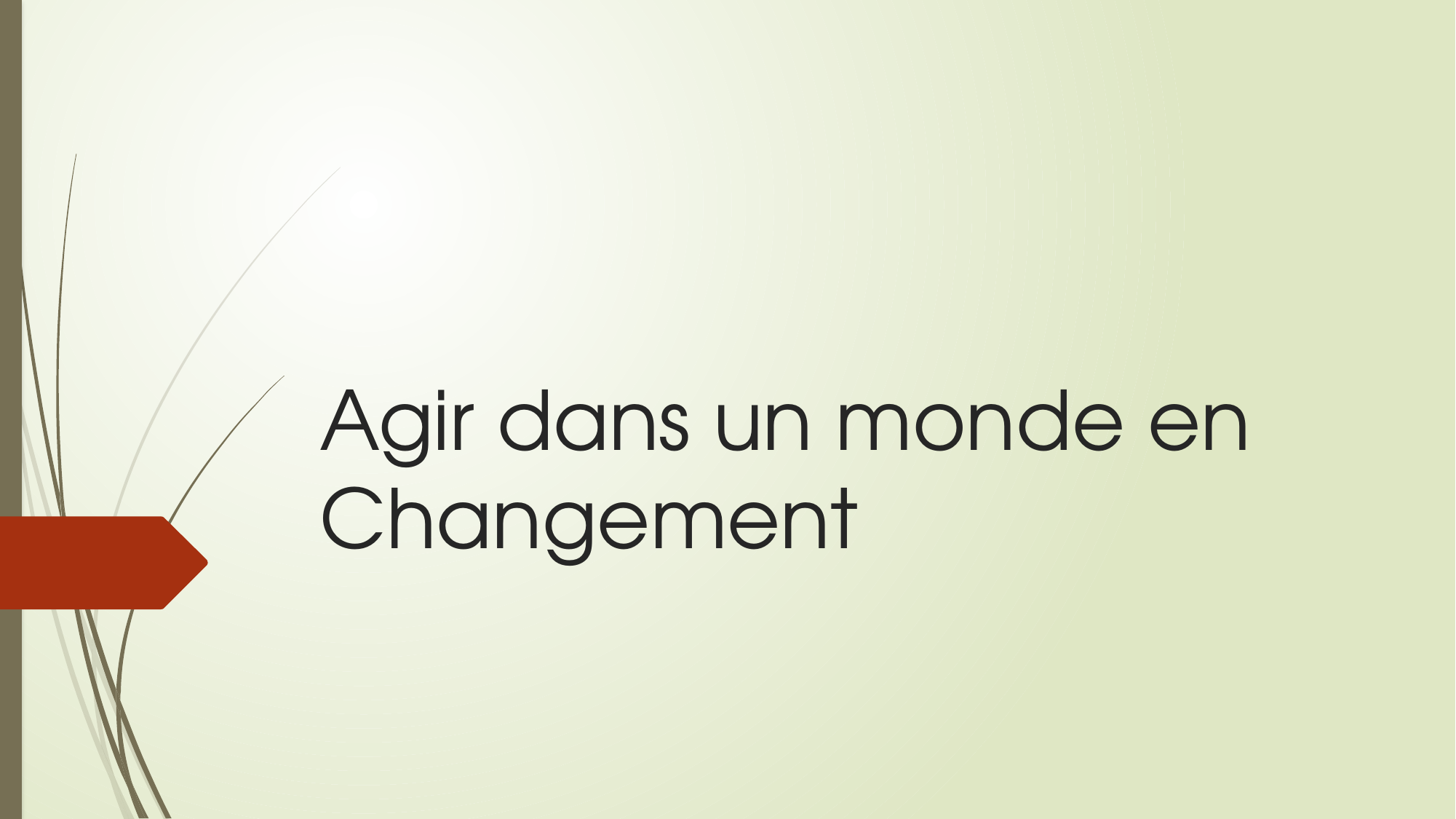

# Agir dans un monde en Changement